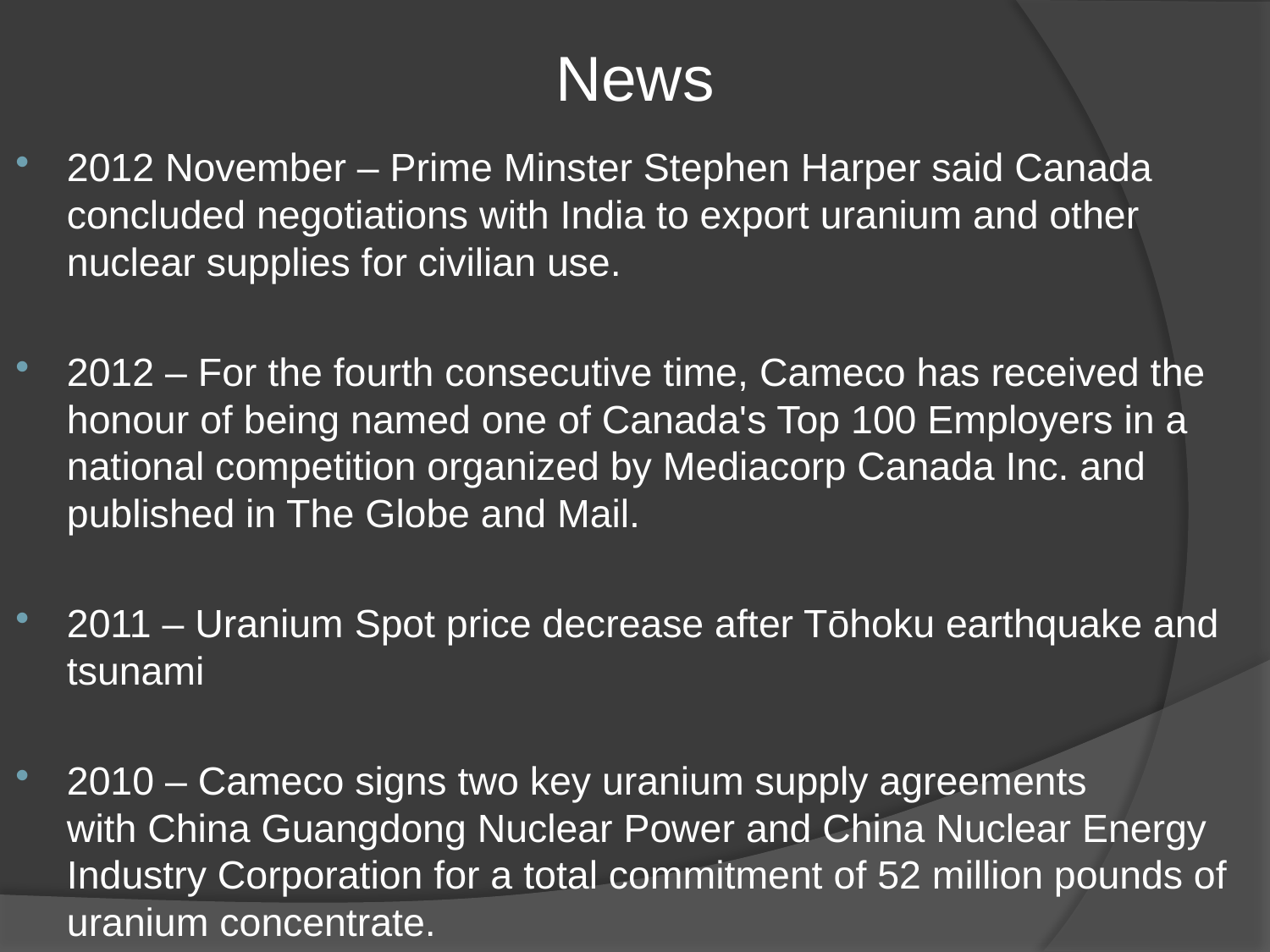

# News
2012 November – Prime Minster Stephen Harper said Canada concluded negotiations with India to export uranium and other nuclear supplies for civilian use.

2012 – For the fourth consecutive time, Cameco has received the honour of being named one of Canada's Top 100 Employers in a national competition organized by Mediacorp Canada Inc. and published in The Globe and Mail.

2011 – Uranium Spot price decrease after Tōhoku earthquake and tsunami

2010 – Cameco signs two key uranium supply agreements with China Guangdong Nuclear Power and China Nuclear Energy Industry Corporation for a total commitment of 52 million pounds of uranium concentrate.